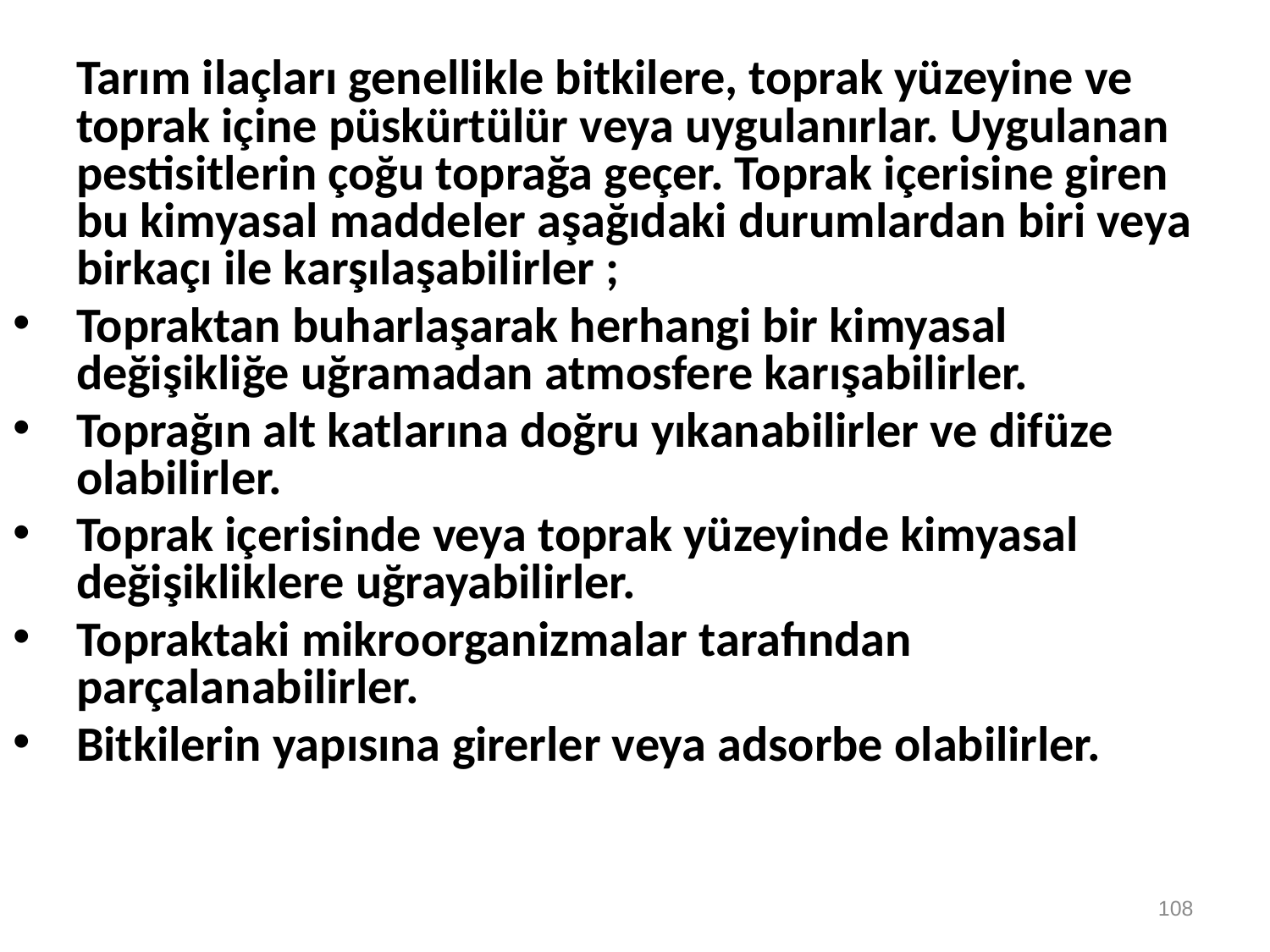

Tarım ilaçları genellikle bitkilere, toprak yüzeyine ve toprak içine püskürtülür veya uygulanırlar. Uygulanan pestisitlerin çoğu toprağa geçer. Toprak içerisine giren bu kimyasal maddeler aşağıdaki durumlardan biri veya birkaçı ile karşılaşabilirler ;
Topraktan buharlaşarak herhangi bir kimyasal değişikliğe uğramadan atmosfere karışabilirler.
Toprağın alt katlarına doğru yıkanabilirler ve difüze olabilirler.
Toprak içerisinde veya toprak yüzeyinde kimyasal değişikliklere uğrayabilirler.
Topraktaki mikroorganizmalar tarafından parçalanabilirler.
Bitkilerin yapısına girerler veya adsorbe olabilirler.
108